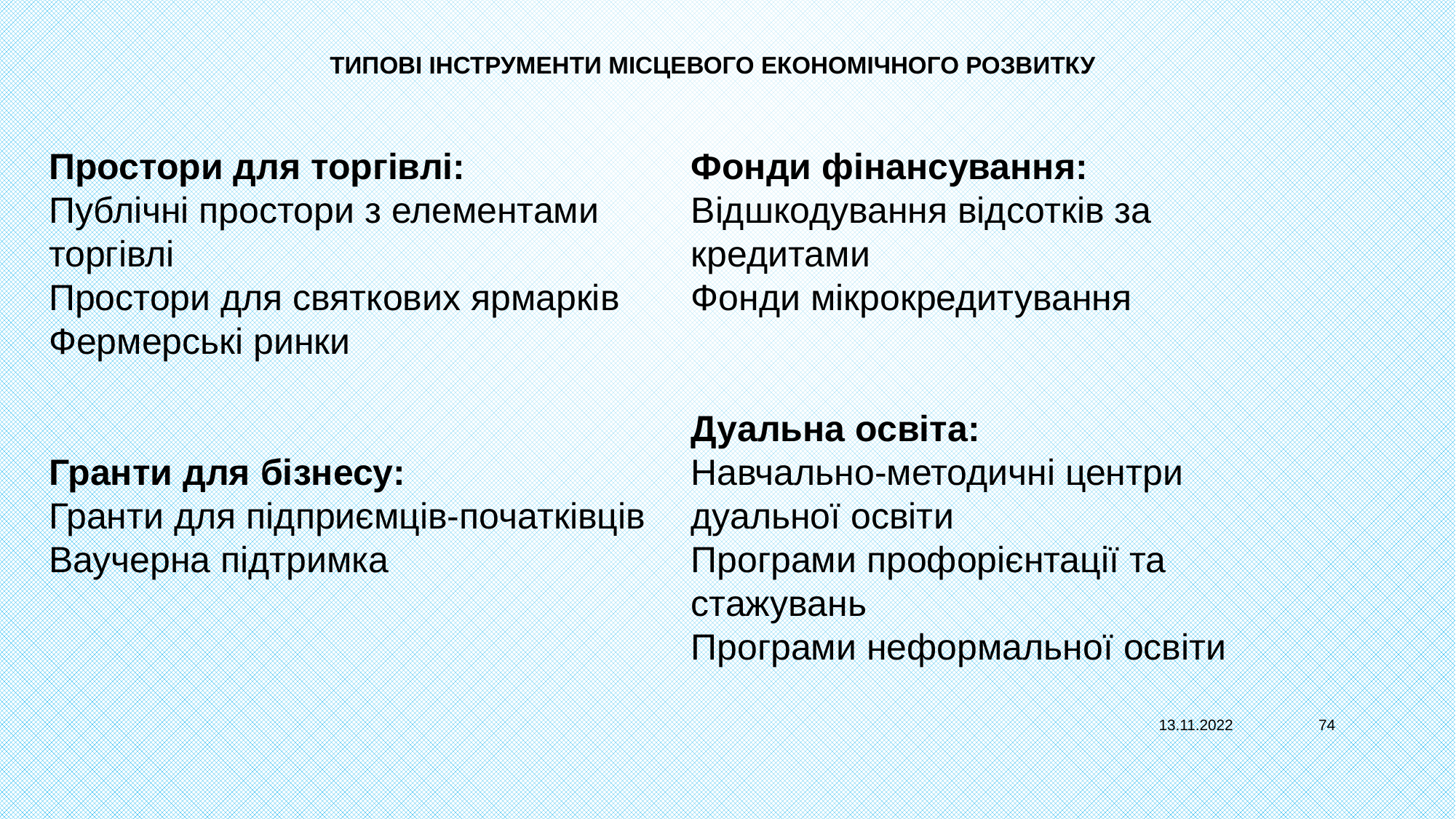

# ТИПОВІ ІНСТРУМЕНТИ МІСЦЕВОГО ЕКОНОМІЧНОГО РОЗВИТКУ
Простори для торгівлі:
Публічні простори з елементами
торгівлі
Простори для святкових ярмарків
Фермерські ринки

Гранти для бізнесу:
Гранти для підприємців-початківців
Ваучерна підтримка

Фонди фінансування:
Відшкодування відсотків за кредитами
Фонди мікрокредитування

Дуальна освіта:
Навчально-методичні центри дуальної освіти
Програми профорієнтації та стажувань
Програми неформальної освіти
13.11.2022
74